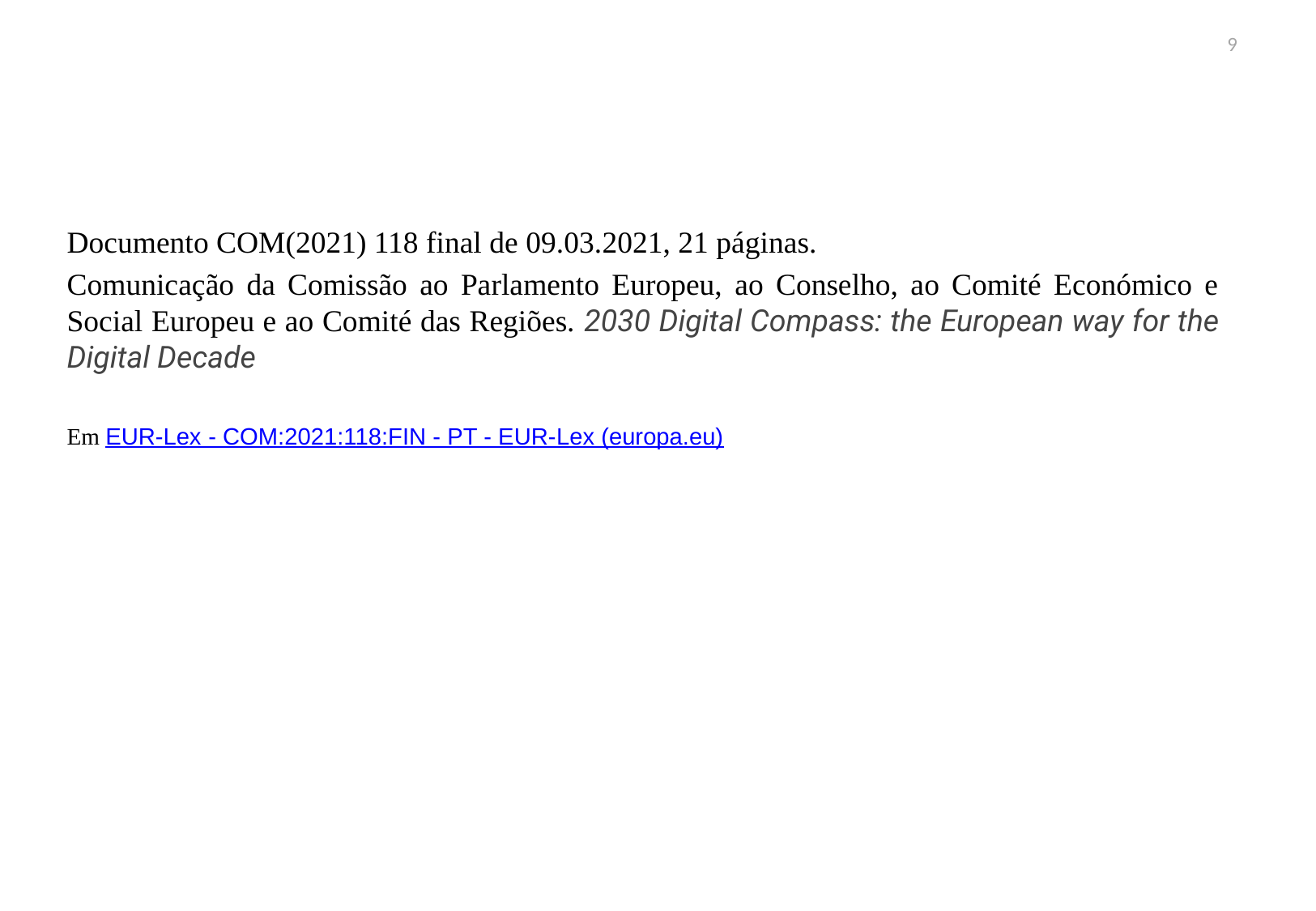

9
Documento COM(2021) 118 final de 09.03.2021, 21 páginas.
Comunicação da Comissão ao Parlamento Europeu, ao Conselho, ao Comité Económico e Social Europeu e ao Comité das Regiões. 2030 Digital Compass: the European way for the Digital Decade

Em EUR-Lex - COM:2021:118:FIN - PT - EUR-Lex (europa.eu)